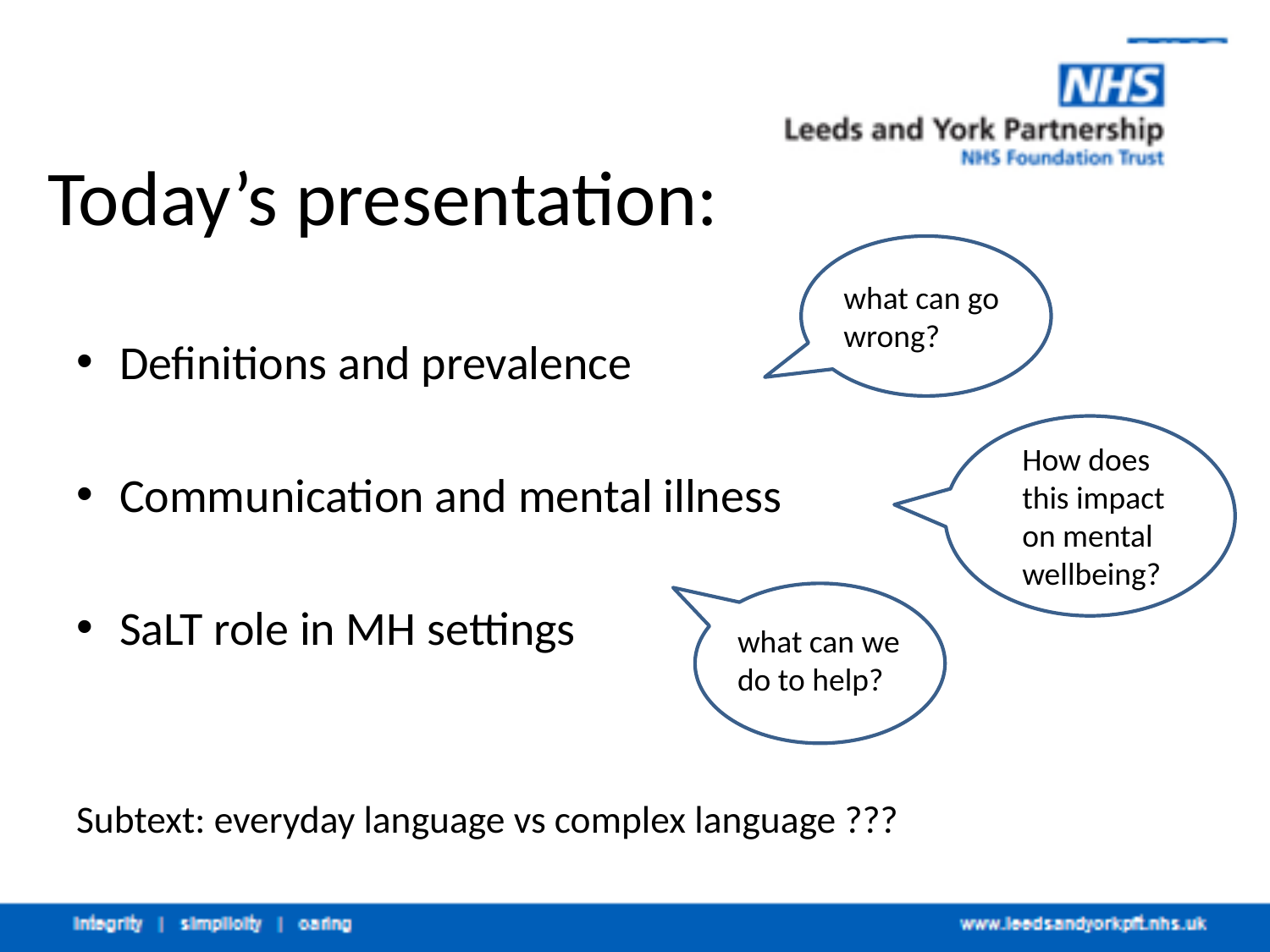

# Today’s presentation:

what can go wrong?
Definitions and prevalence

Communication and mental illness

SaLT role in MH settings

Subtext: everyday language vs complex language ???

How does this impact on mental wellbeing?

what can we do to help?